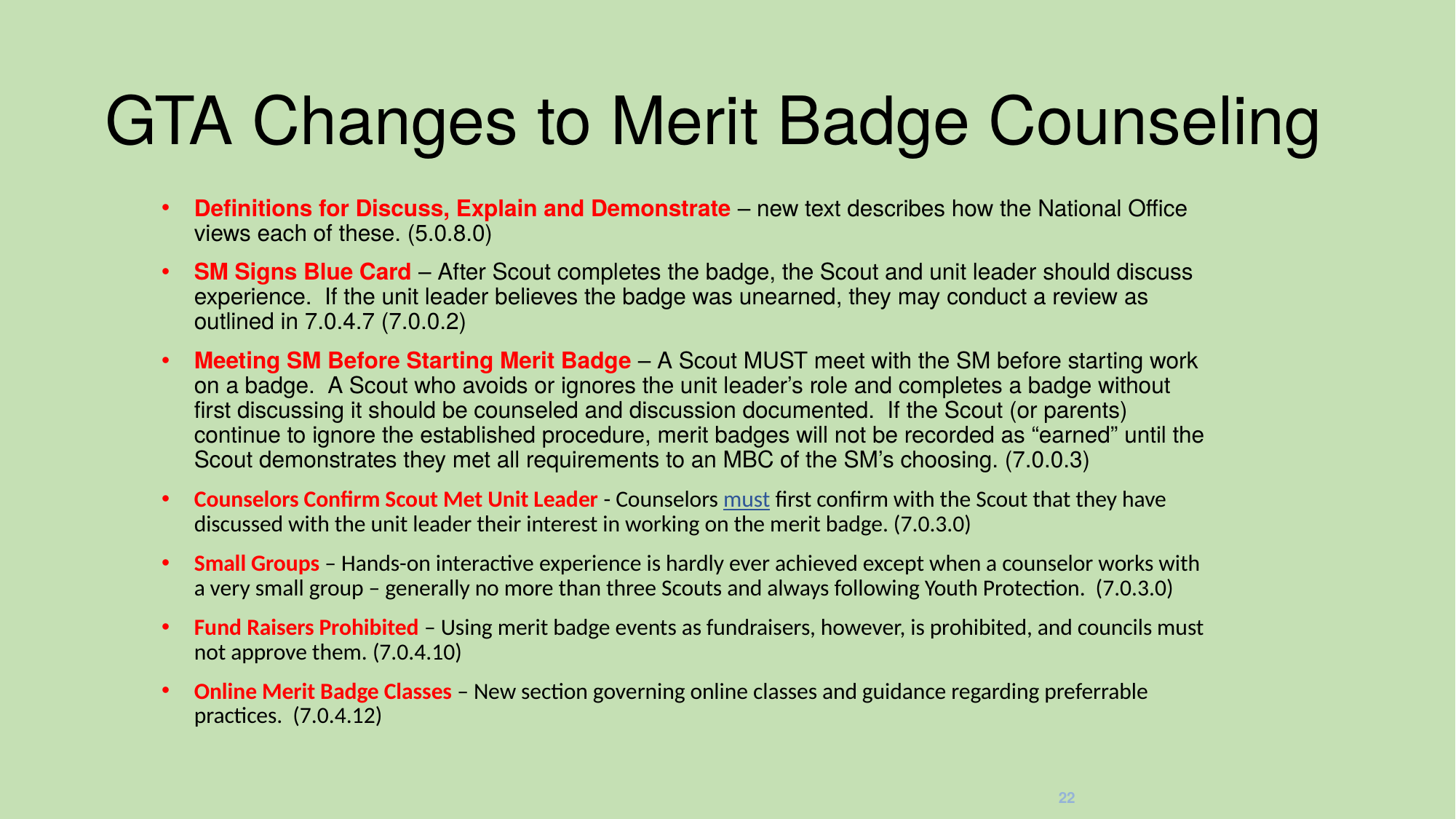

# GTA Changes to Merit Badge Counseling
Definitions for Discuss, Explain and Demonstrate – new text describes how the National Office views each of these. (5.0.8.0)
SM Signs Blue Card – After Scout completes the badge, the Scout and unit leader should discuss experience.  If the unit leader believes the badge was unearned, they may conduct a review as outlined in 7.0.4.7 (7.0.0.2)
Meeting SM Before Starting Merit Badge – A Scout MUST meet with the SM before starting work on a badge.  A Scout who avoids or ignores the unit leader’s role and completes a badge without first discussing it should be counseled and discussion documented.  If the Scout (or parents) continue to ignore the established procedure, merit badges will not be recorded as “earned” until the Scout demonstrates they met all requirements to an MBC of the SM’s choosing. (7.0.0.3)
Counselors Confirm Scout Met Unit Leader - Counselors must first confirm with the Scout that they have discussed with the unit leader their interest in working on the merit badge. (7.0.3.0)
Small Groups – Hands-on interactive experience is hardly ever achieved except when a counselor works with a very small group – generally no more than three Scouts and always following Youth Protection.  (7.0.3.0)
Fund Raisers Prohibited – Using merit badge events as fundraisers, however, is prohibited, and councils must not approve them. (7.0.4.10)
Online Merit Badge Classes – New section governing online classes and guidance regarding preferrable practices.  (7.0.4.12)

22